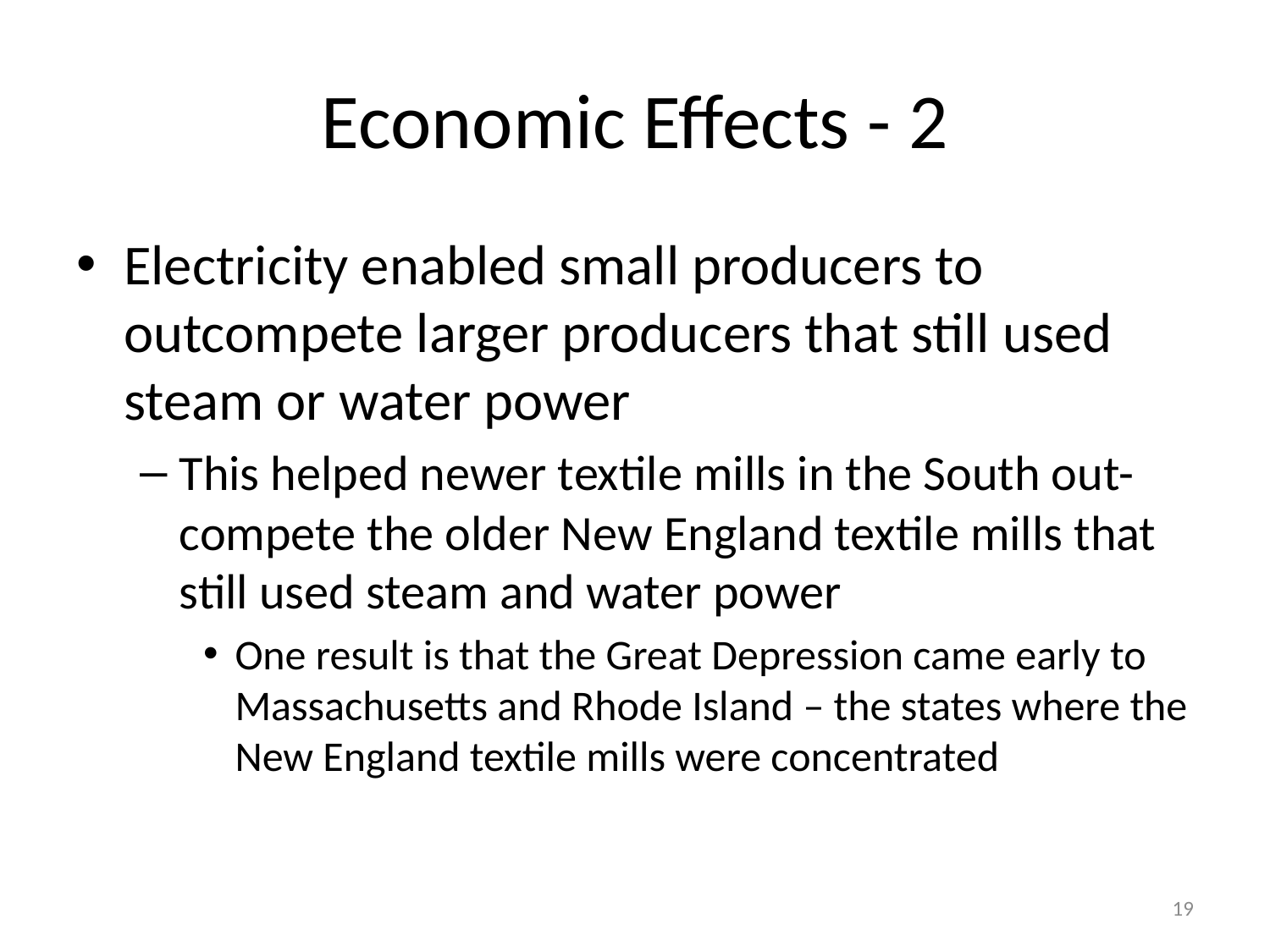

# Economic Effects - 2
Electricity enabled small producers to outcompete larger producers that still used steam or water power
This helped newer textile mills in the South out-compete the older New England textile mills that still used steam and water power
One result is that the Great Depression came early to Massachusetts and Rhode Island – the states where the New England textile mills were concentrated
19